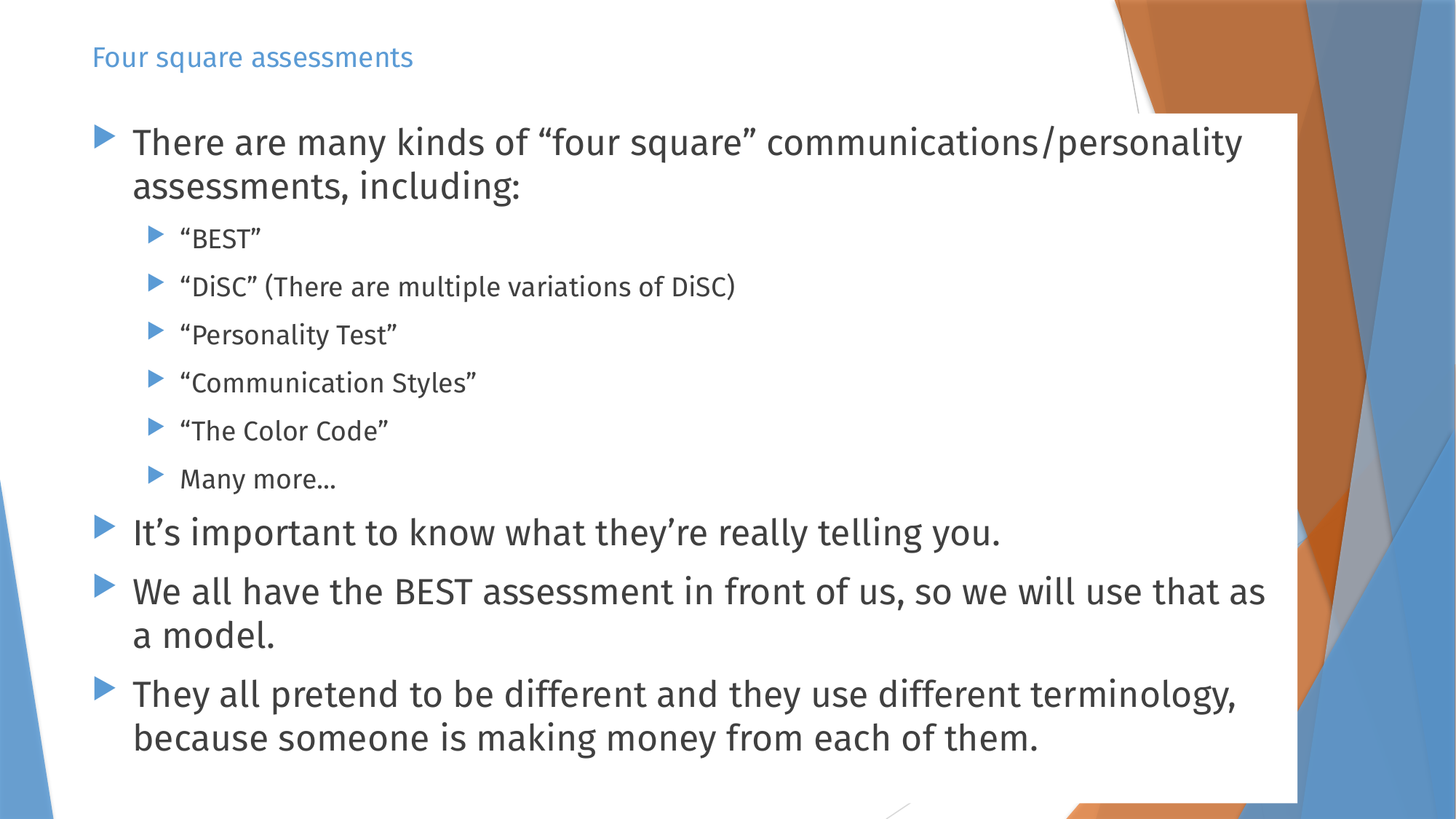

# Four square assessments
There are many kinds of “four square” communications/personality assessments, including:
“BEST”
“DiSC” (There are multiple variations of DiSC)
“Personality Test”
“Communication Styles”
“The Color Code”
Many more...
It’s important to know what they’re really telling you.
We all have the BEST assessment in front of us, so we will use that as a model.
They all pretend to be different and they use different terminology, because someone is making money from each of them.